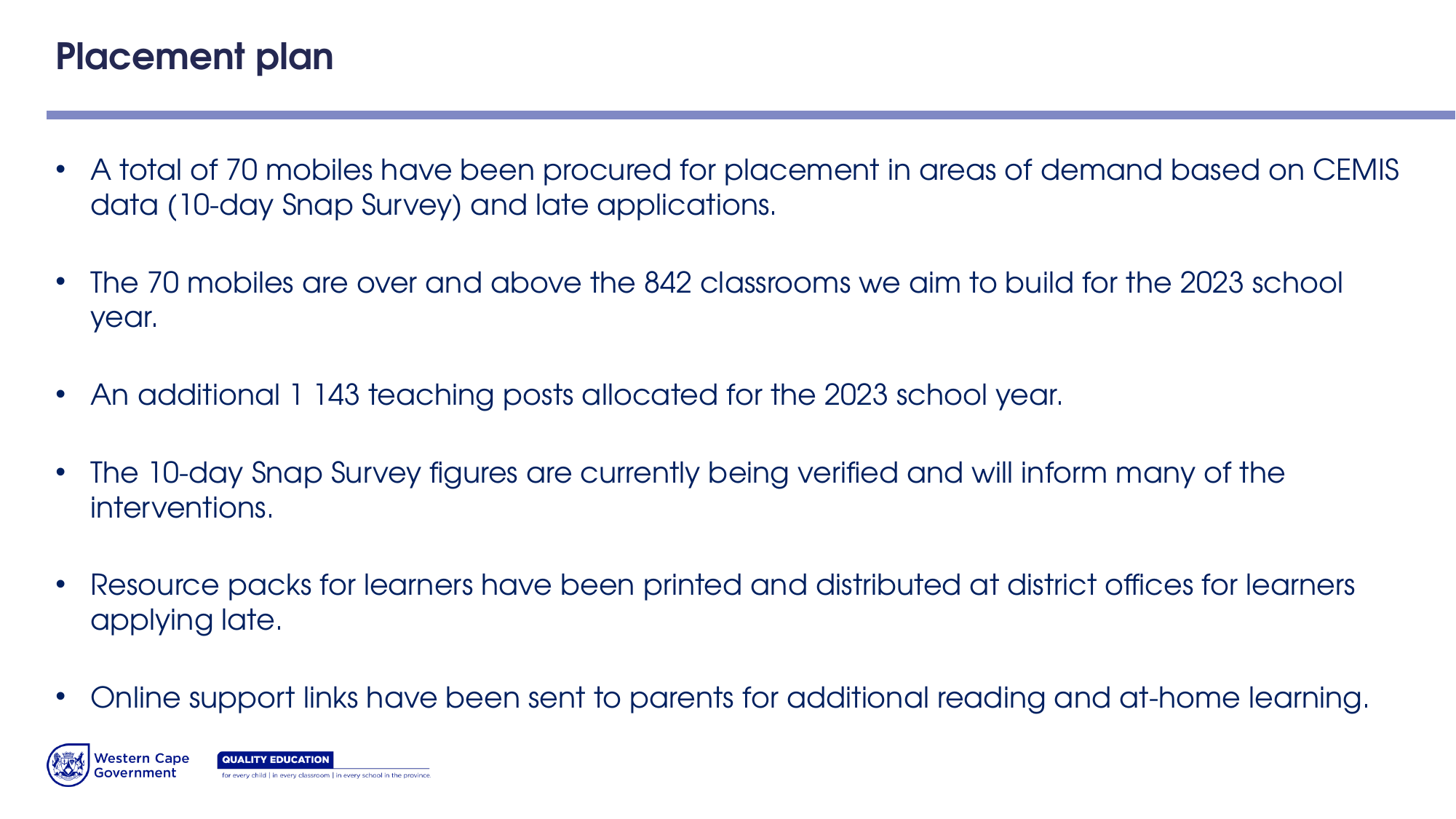

# Placement plan
A total of 70 mobiles have been procured for placement in areas of demand based on CEMIS data (10-day Snap Survey) and late applications.

The 70 mobiles are over and above the 842 classrooms we aim to build for the 2023 school year.

An additional 1 143 teaching posts allocated for the 2023 school year.

The 10-day Snap Survey figures are currently being verified and will inform many of the interventions.

Resource packs for learners have been printed and distributed at district offices for learners applying late.

Online support links have been sent to parents for additional reading and at-home learning.